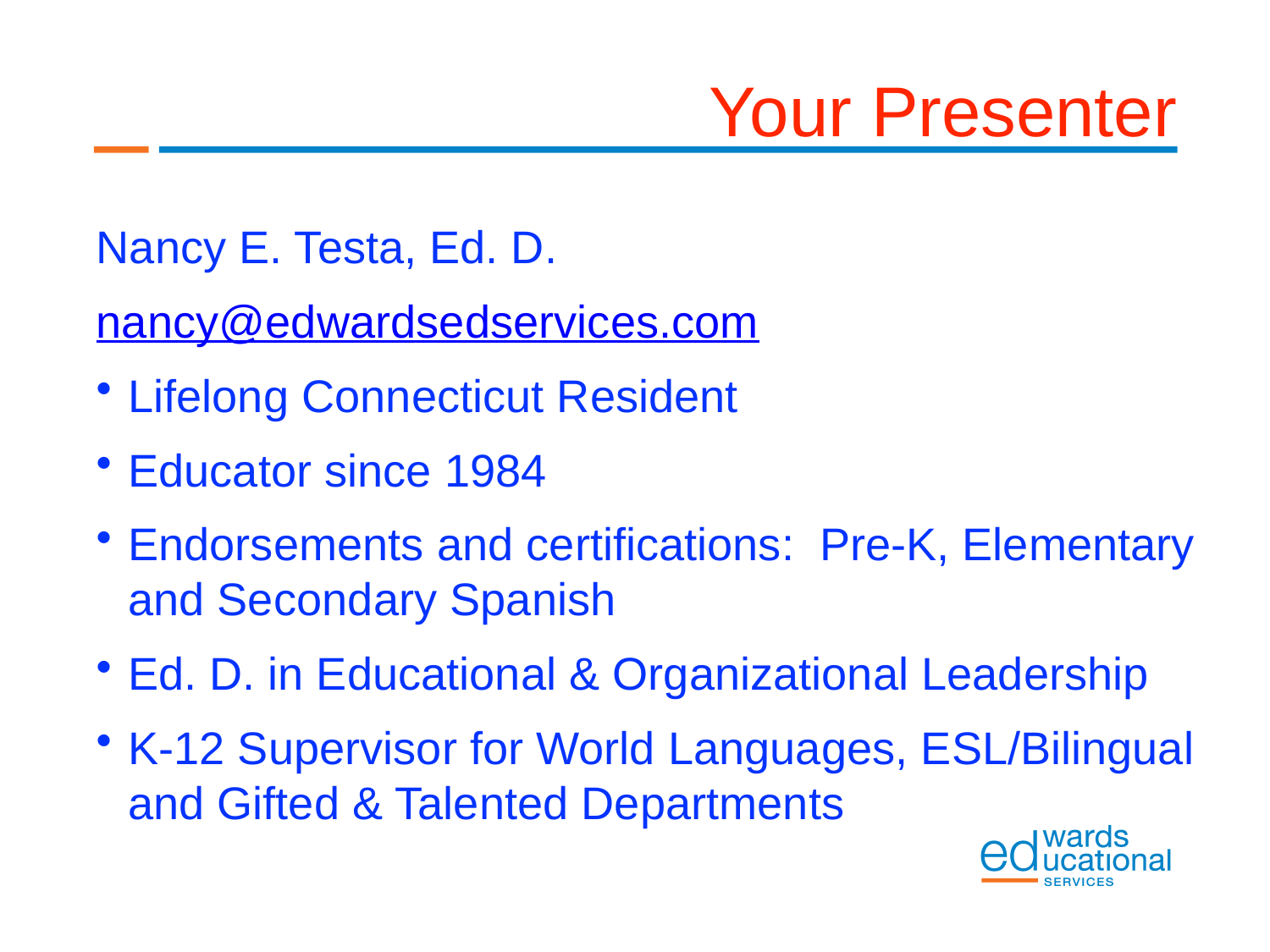

Your Presenter
Nancy E. Testa, Ed. D.
nancy@edwardsedservices.com
Lifelong Connecticut Resident
Educator since 1984
Endorsements and certifications:  Pre-K, Elementary and Secondary Spanish
Ed. D. in Educational & Organizational Leadership
K-12 Supervisor for World Languages, ESL/Bilingual and Gifted & Talented Departments
3